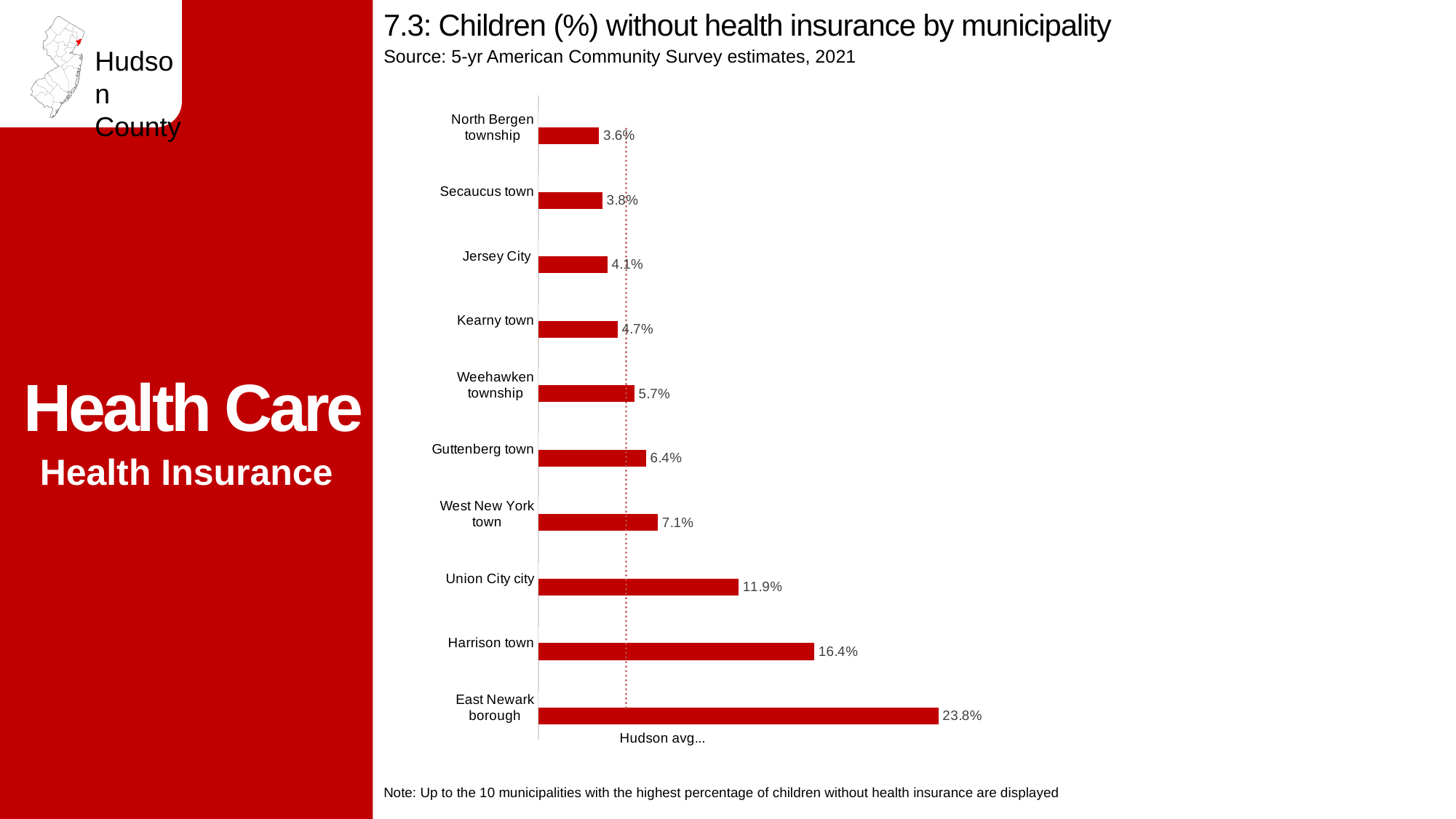

7.3: Children (%) without health insurance by municipality
Source: 5-yr American Community Survey estimates, 2021
Health Care

### Chart

| Category | No health insurance | Hudson avg. 5.2% |
|---|---|---|
| East Newark borough | 0.238 | 0.052 |
| Harrison town | 0.164 | 0.052 |
| Union City city | 0.119 | 0.052 |
| West New York town | 0.071 | 0.052 |
| Guttenberg town | 0.064 | 0.052 |
| Weehawken township | 0.057 | 0.052 |
| Kearny town | 0.047 | 0.052 |
| Jersey City  | 0.041 | 0.052 |
| Secaucus town | 0.038 | 0.052 |
| North Bergen township | 0.036 | 0.052 |
Health Insurance
Note: Up to the 10 municipalities with the highest percentage of children without health insurance are displayed